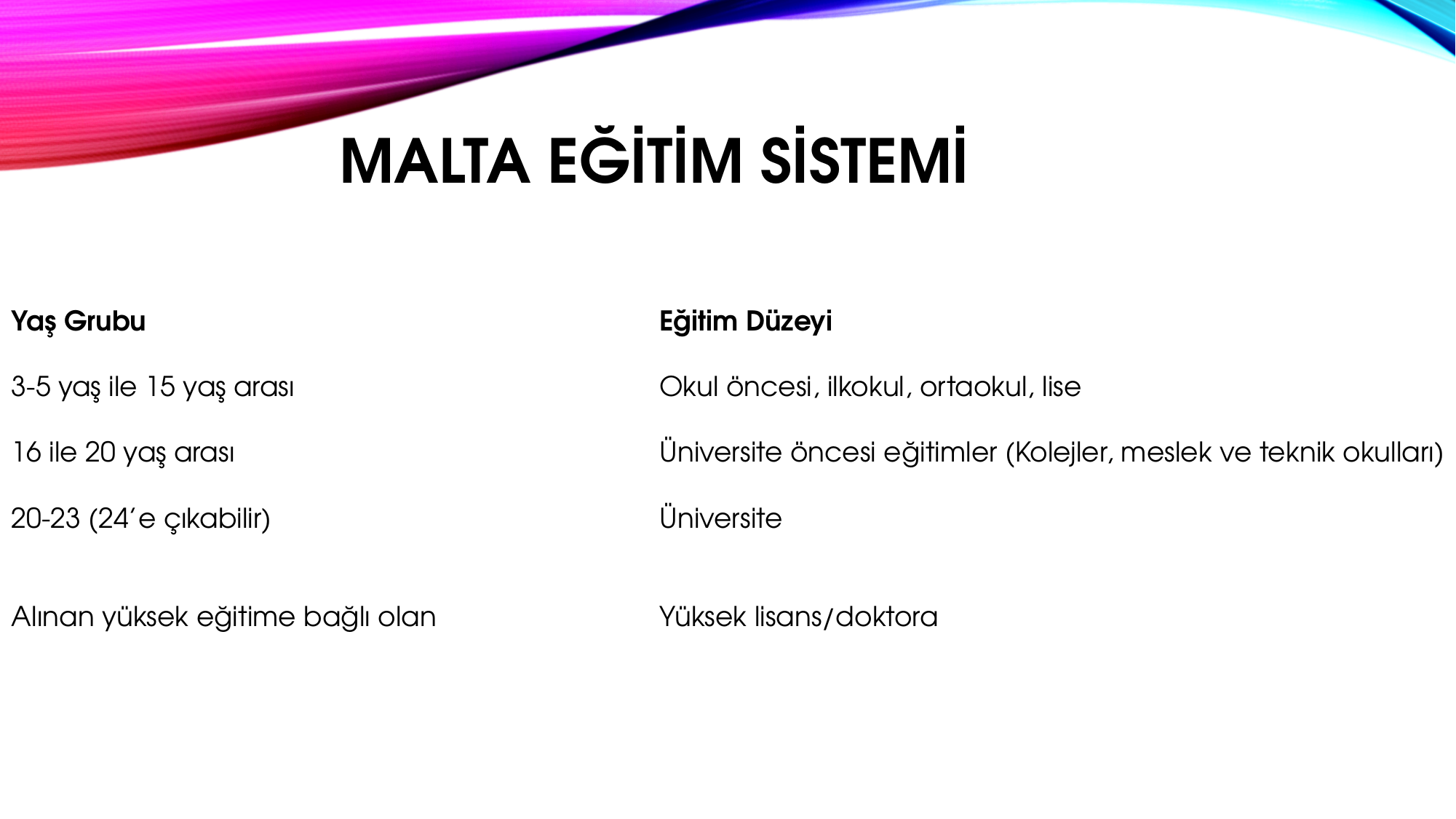

# Malta Eğitim Sistemi
| Yaş Grubu | Eğitim Düzeyi |
| --- | --- |
|  |  |
| 3-5 yaş ile 15 yaş arası | Okul öncesi, ilkokul, ortaokul, lise |
| 16 ile 20 yaş arası | Üniversite öncesi eğitimler (Kolejler, meslek ve teknik okulları) |
| 20-23 (24’e çıkabilir) | Üniversite |
| Alınan yüksek eğitime bağlı olan | Yüksek lisans/doktora |